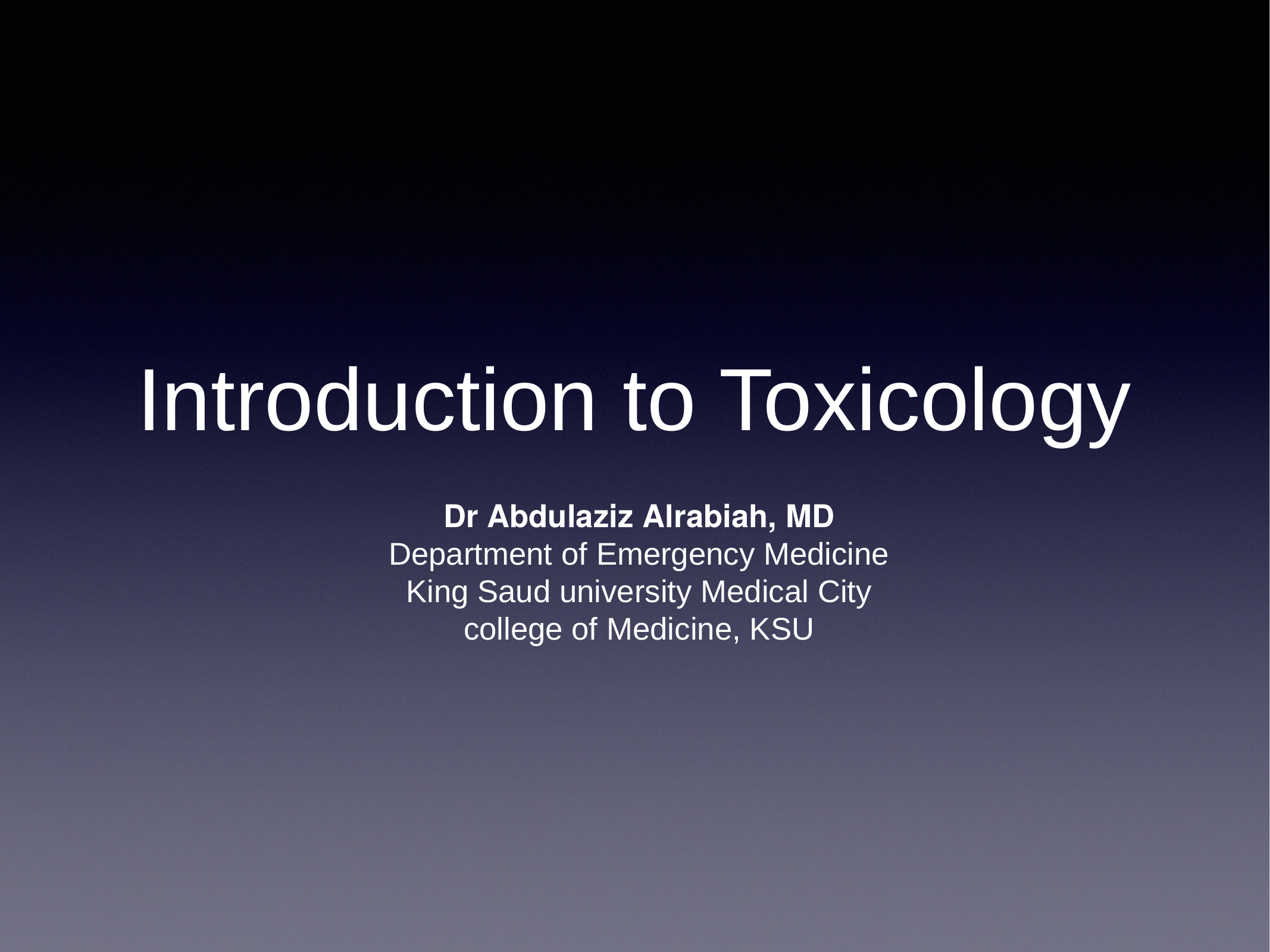

# Introduction to Toxicology
Dr Abdulaziz Alrabiah, MD
Department of Emergency Medicine
King Saud university Medical City
college of Medicine, KSU